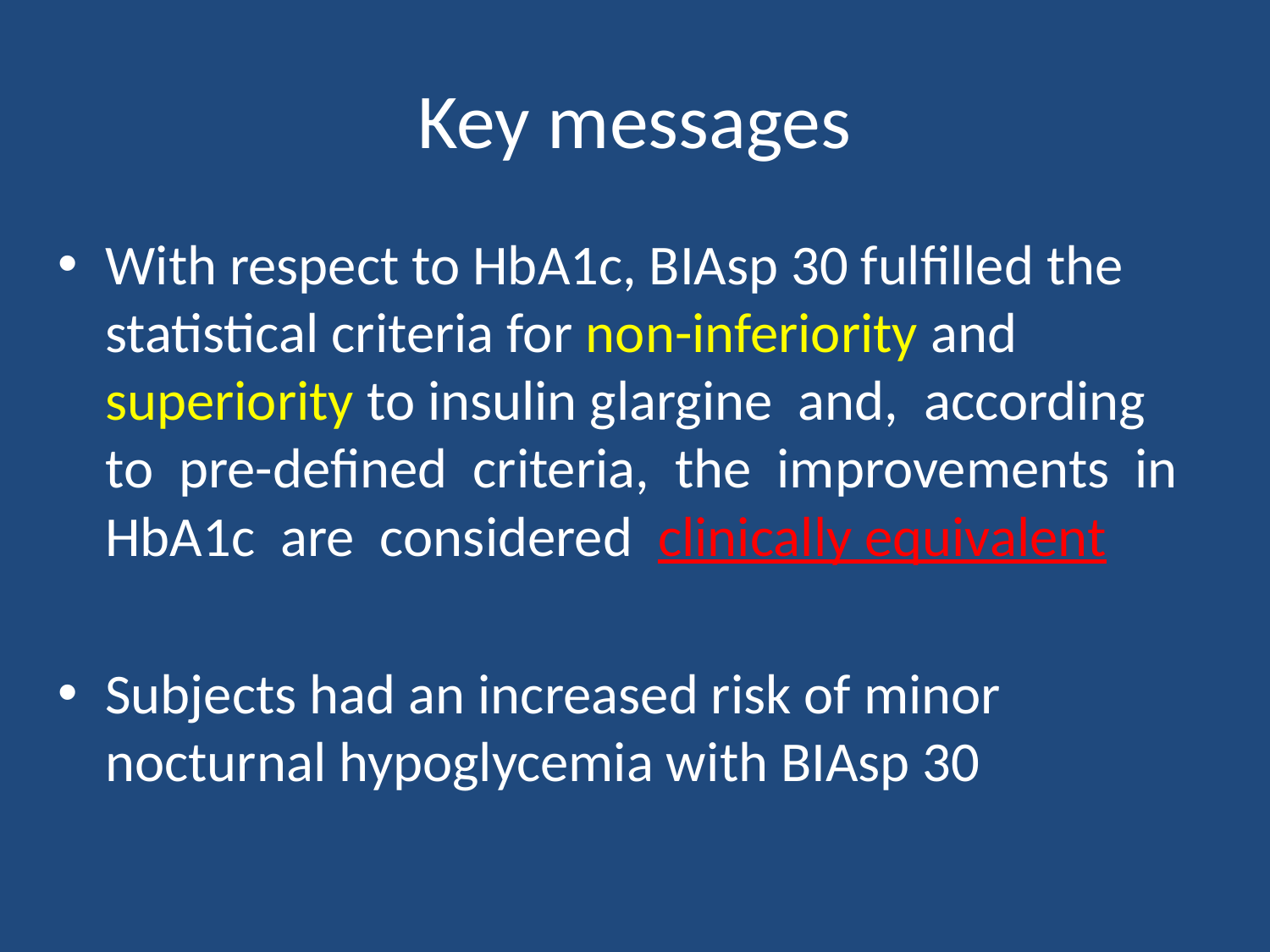

# Key messages
With respect to HbA1c, BIAsp 30 fulfilled the statistical criteria for non-inferiority and superiority to insulin glargine  and,  according  to  pre-defined  criteria,  the  improvements  in  HbA1c  are  considered  clinically equivalent

Subjects had an increased risk of minor nocturnal hypoglycemia with BIAsp 30